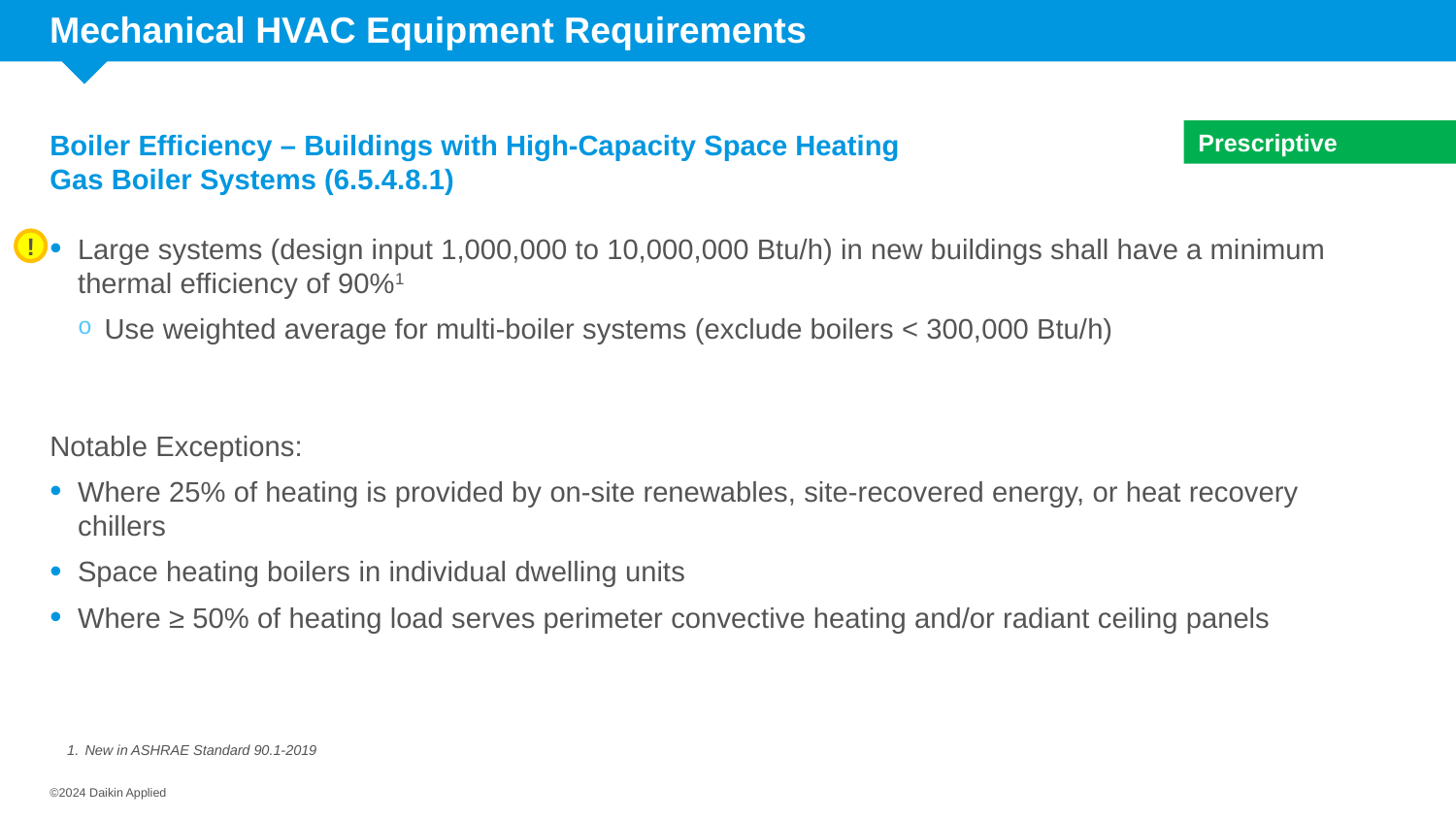

# Mechanical HVAC Equipment Requirements
Boiler Efficiency – Buildings with High-Capacity Space Heating Gas Boiler Systems (6.5.4.8.1)
Prescriptive
Large systems (design input 1,000,000 to 10,000,000 Btu/h) in new buildings shall have a minimum thermal efficiency of 90%1
Use weighted average for multi-boiler systems (exclude boilers < 300,000 Btu/h)

Notable Exceptions:
Where 25% of heating is provided by on-site renewables, site-recovered energy, or heat recovery chillers
Space heating boilers in individual dwelling units
Where ≥ 50% of heating load serves perimeter convective heating and/or radiant ceiling panels
!
New in ASHRAE Standard 90.1-2019
©2024 Daikin Applied